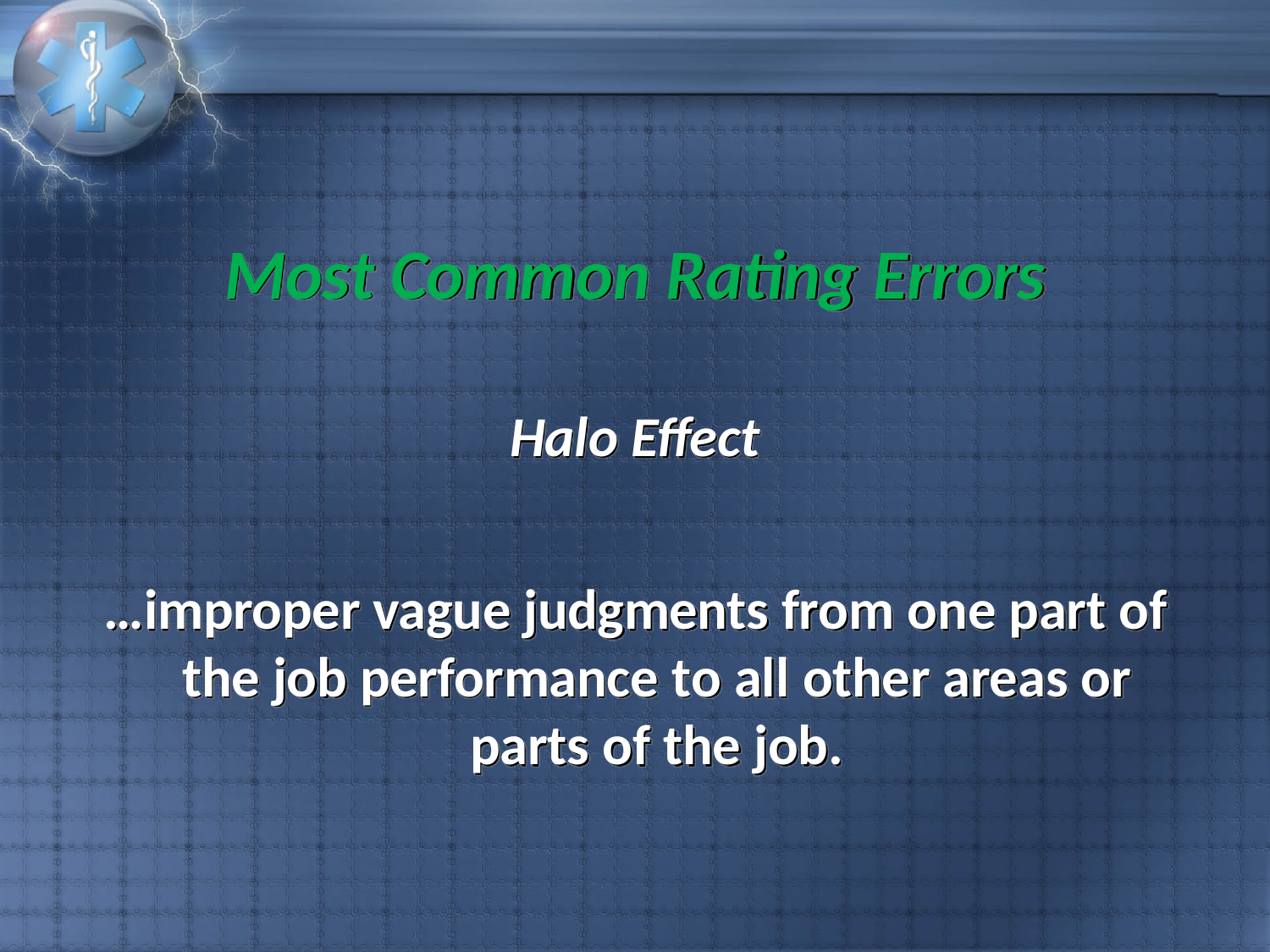

Most Common Rating Errors

Halo Effect

…improper vague judgments from one part of the job performance to all other areas or parts of the job.